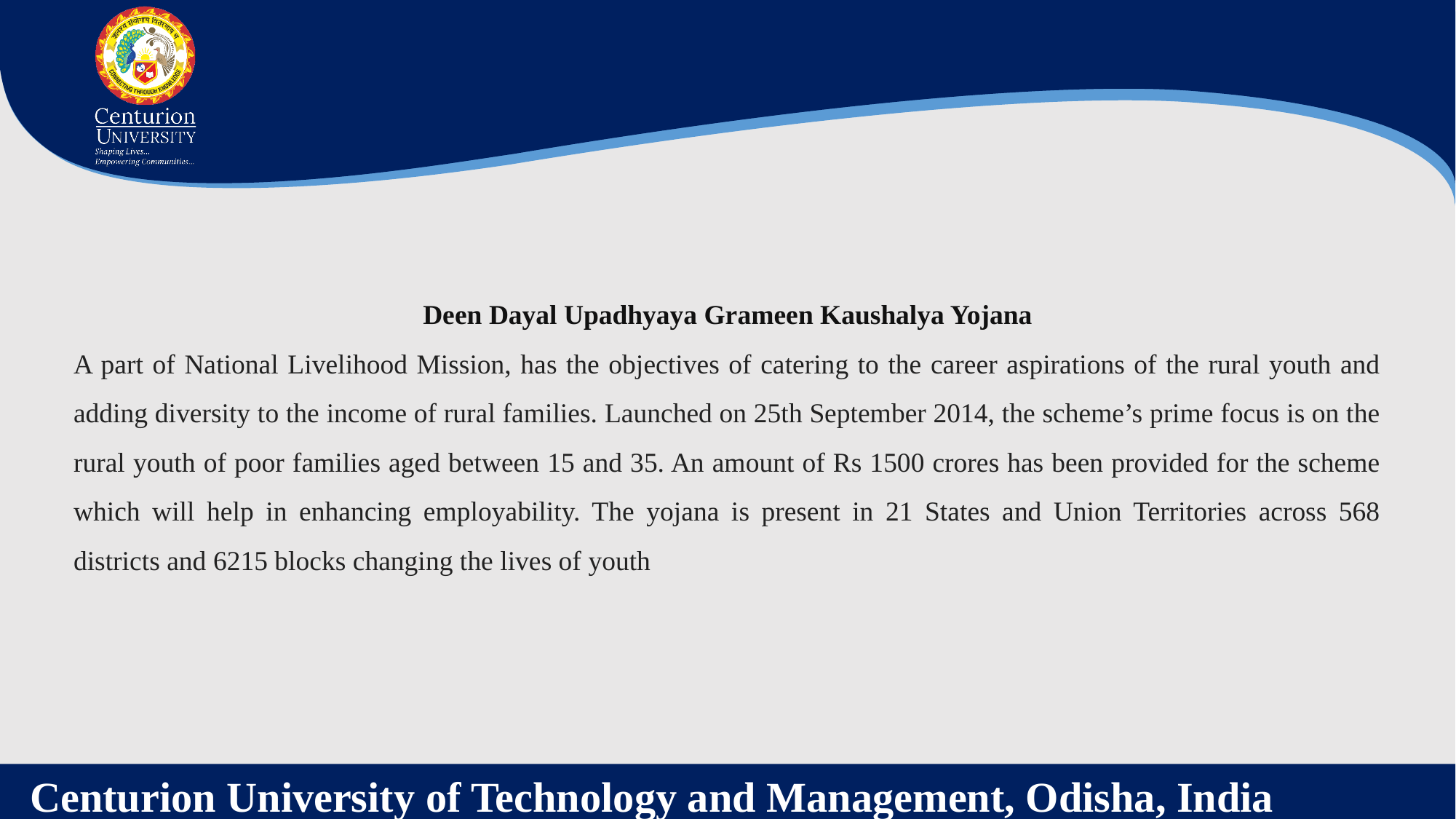

Deen Dayal Upadhyaya Grameen Kaushalya Yojana
A part of National Livelihood Mission, has the objectives of catering to the career aspirations of the rural youth and adding diversity to the income of rural families. Launched on 25th September 2014, the scheme’s prime focus is on the rural youth of poor families aged between 15 and 35. An amount of Rs 1500 crores has been provided for the scheme which will help in enhancing employability. The yojana is present in 21 States and Union Territories across 568 districts and 6215 blocks changing the lives of youth